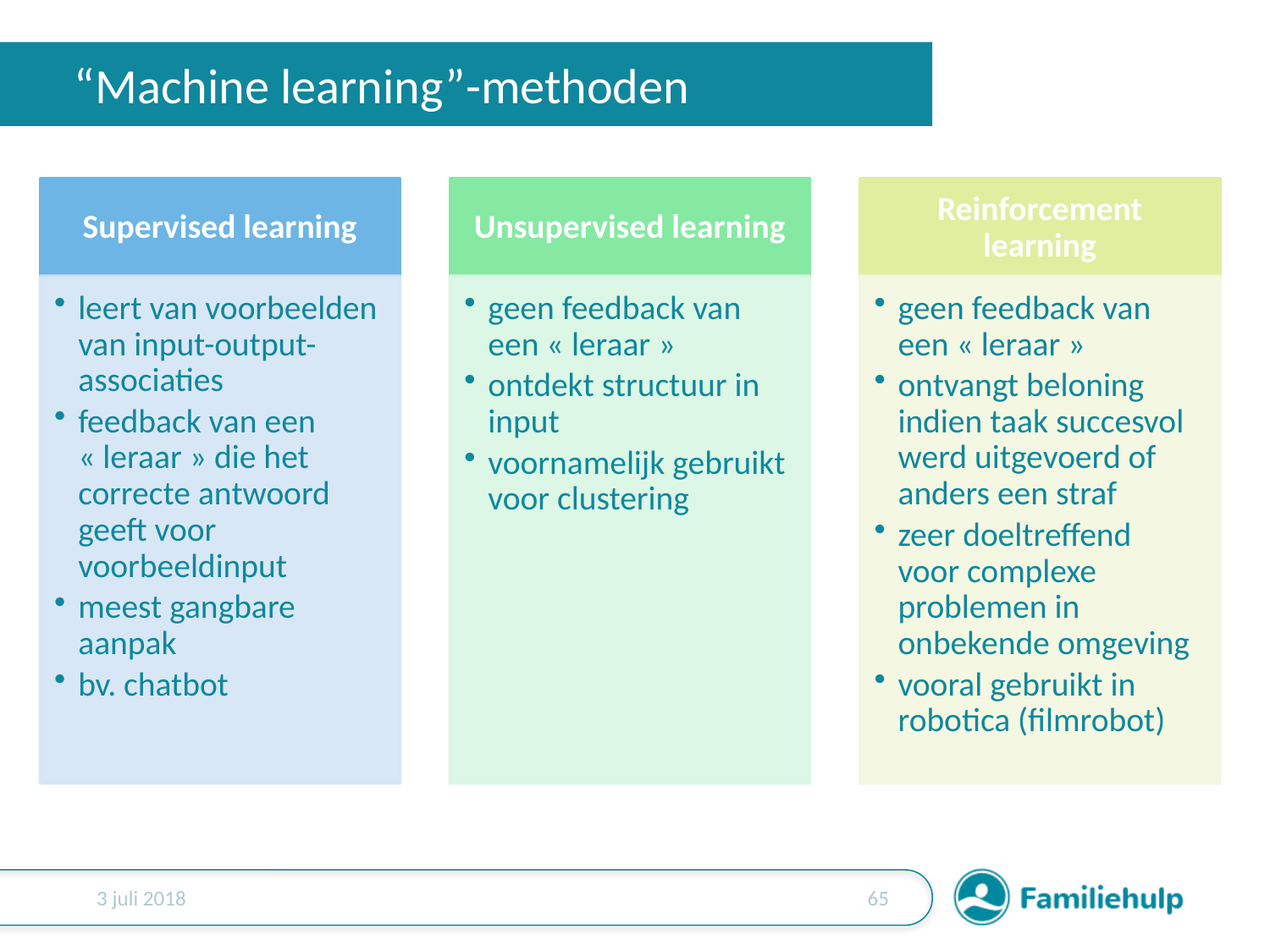

# “Machine learning”-methoden
Supervised learning
leert van voorbeelden van input-output-associaties
feedback van een « leraar » die het correcte antwoord geeft voor voorbeeldinput
meest gangbare aanpak
bv. chatbot
Unsupervised learning
geen feedback van een « leraar »
ontdekt structuur in input
voornamelijk gebruikt voor clustering
Reinforcement learning
geen feedback van een « leraar »
ontvangt beloning indien taak succesvol werd uitgevoerd of anders een straf
zeer doeltreffend voor complexe problemen in onbekende omgeving
vooral gebruikt in robotica (filmrobot)
3 juli 2018
65